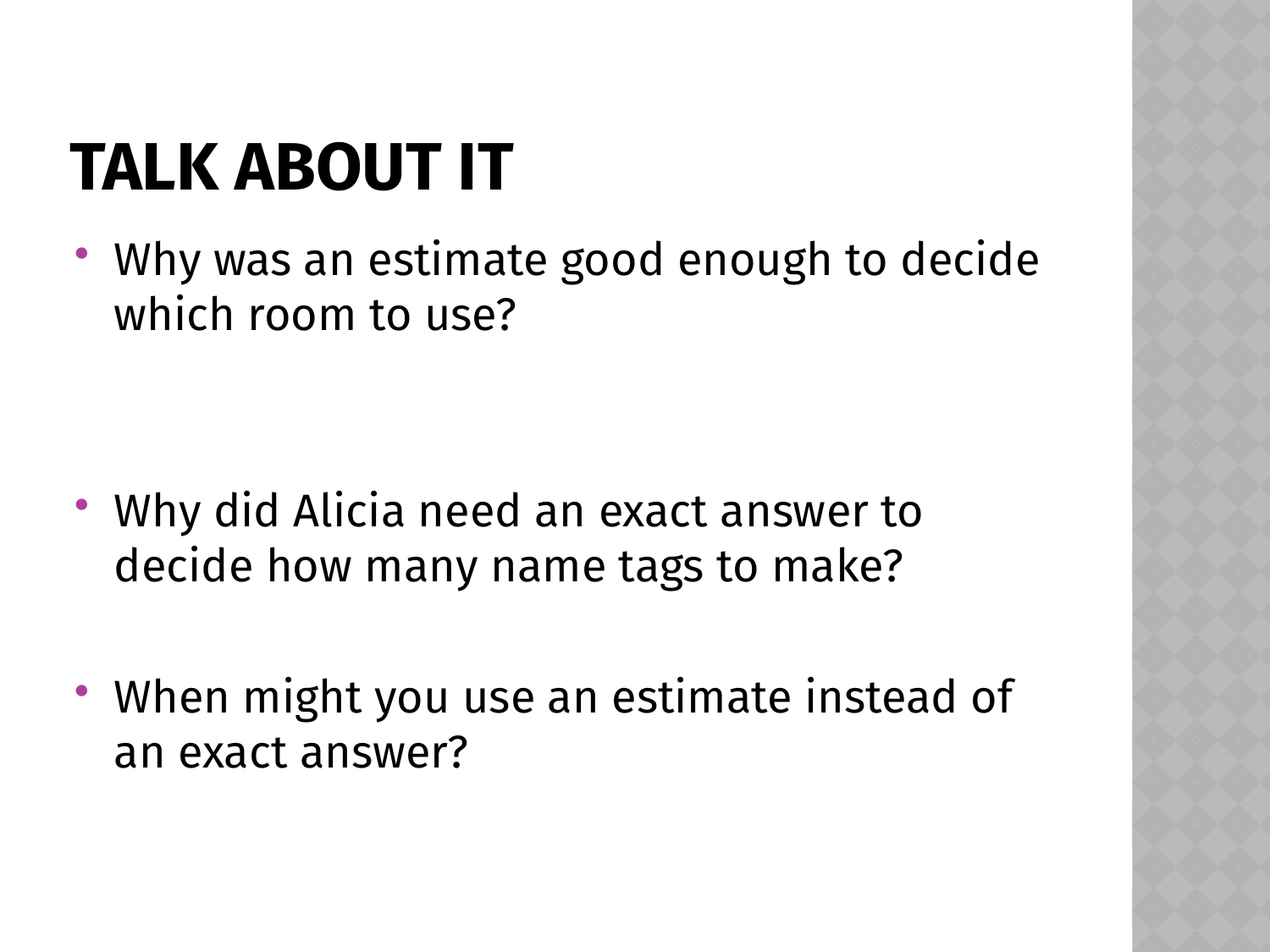

# Talk about it
Why was an estimate good enough to decide which room to use?

Why did Alicia need an exact answer to decide how many name tags to make?

When might you use an estimate instead of an exact answer?